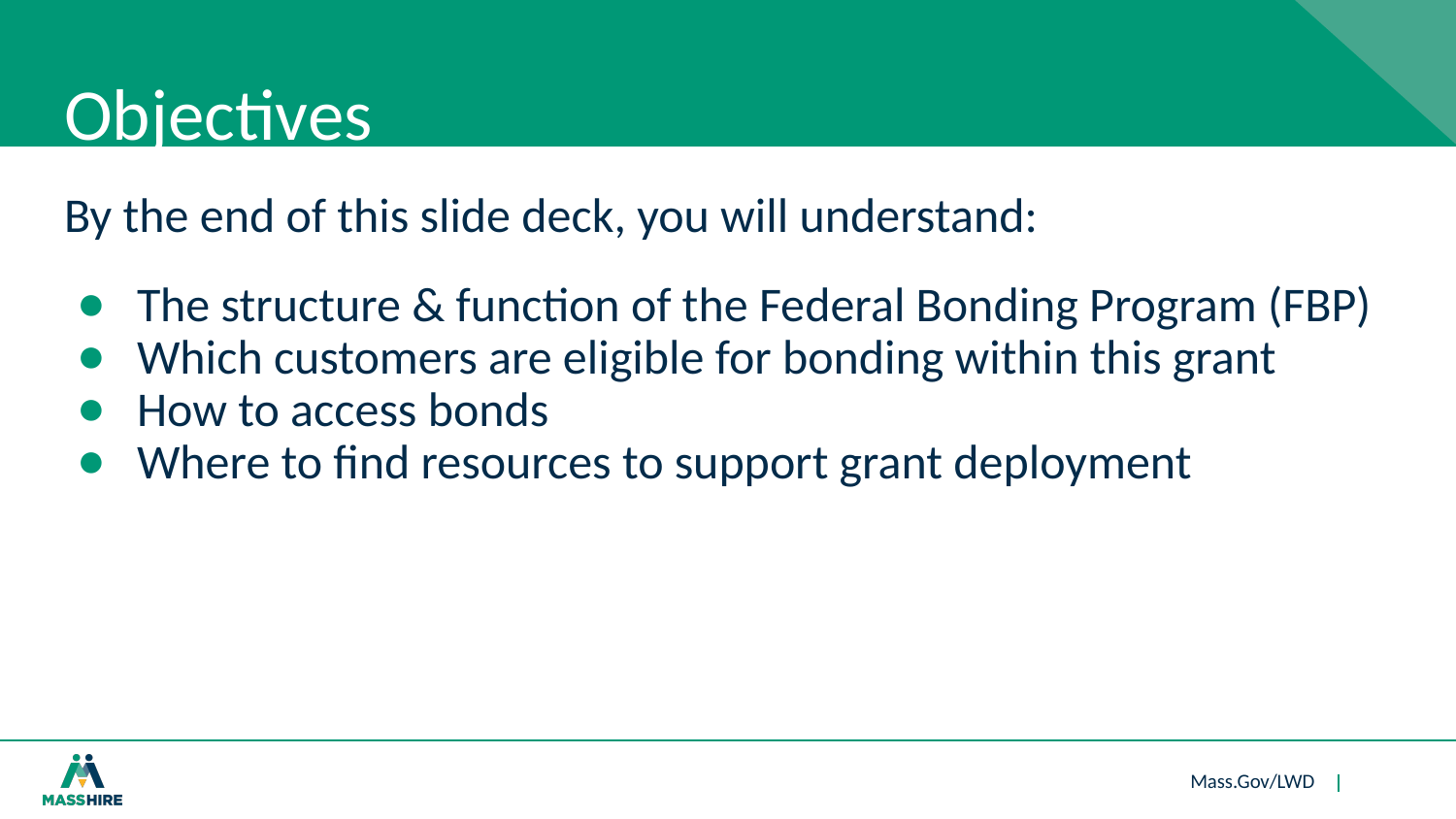

# Objectives
By the end of this slide deck, you will understand:
The structure & function of the Federal Bonding Program (FBP)
Which customers are eligible for bonding within this grant
How to access bonds
Where to find resources to support grant deployment